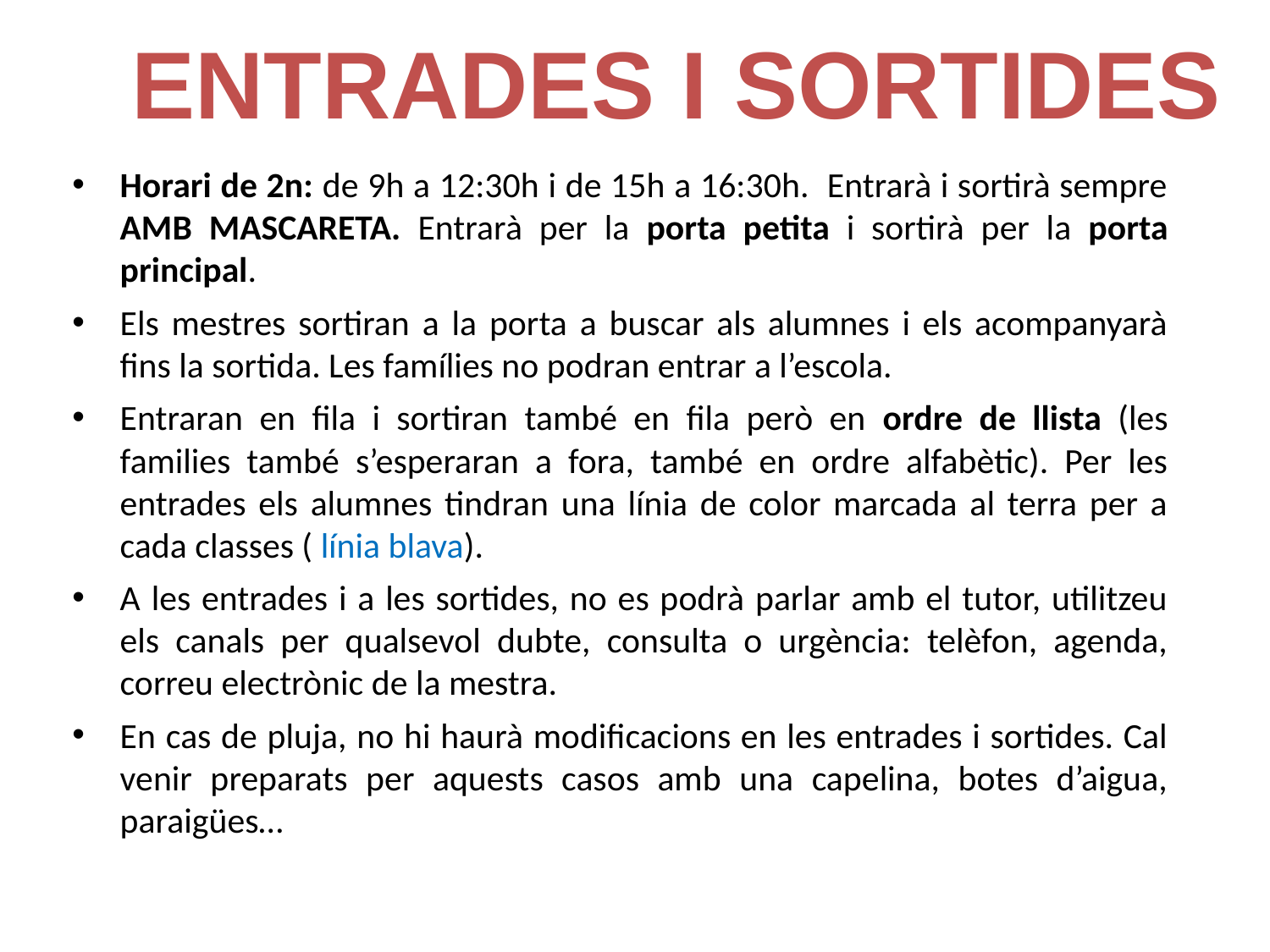

ENTRADES I SORTIDES
Horari de 2n: de 9h a 12:30h i de 15h a 16:30h.  Entrarà i sortirà sempre AMB MASCARETA. Entrarà per la porta petita i sortirà per la porta principal.
Els mestres sortiran a la porta a buscar als alumnes i els acompanyarà fins la sortida. Les famílies no podran entrar a l’escola.
Entraran en fila i sortiran també en fila però en ordre de llista (les families també s’esperaran a fora, també en ordre alfabètic). Per les entrades els alumnes tindran una línia de color marcada al terra per a cada classes ( línia blava).
A les entrades i a les sortides, no es podrà parlar amb el tutor, utilitzeu els canals per qualsevol dubte, consulta o urgència: telèfon, agenda, correu electrònic de la mestra.
En cas de pluja, no hi haurà modificacions en les entrades i sortides. Cal venir preparats per aquests casos amb una capelina, botes d’aigua, paraigües…